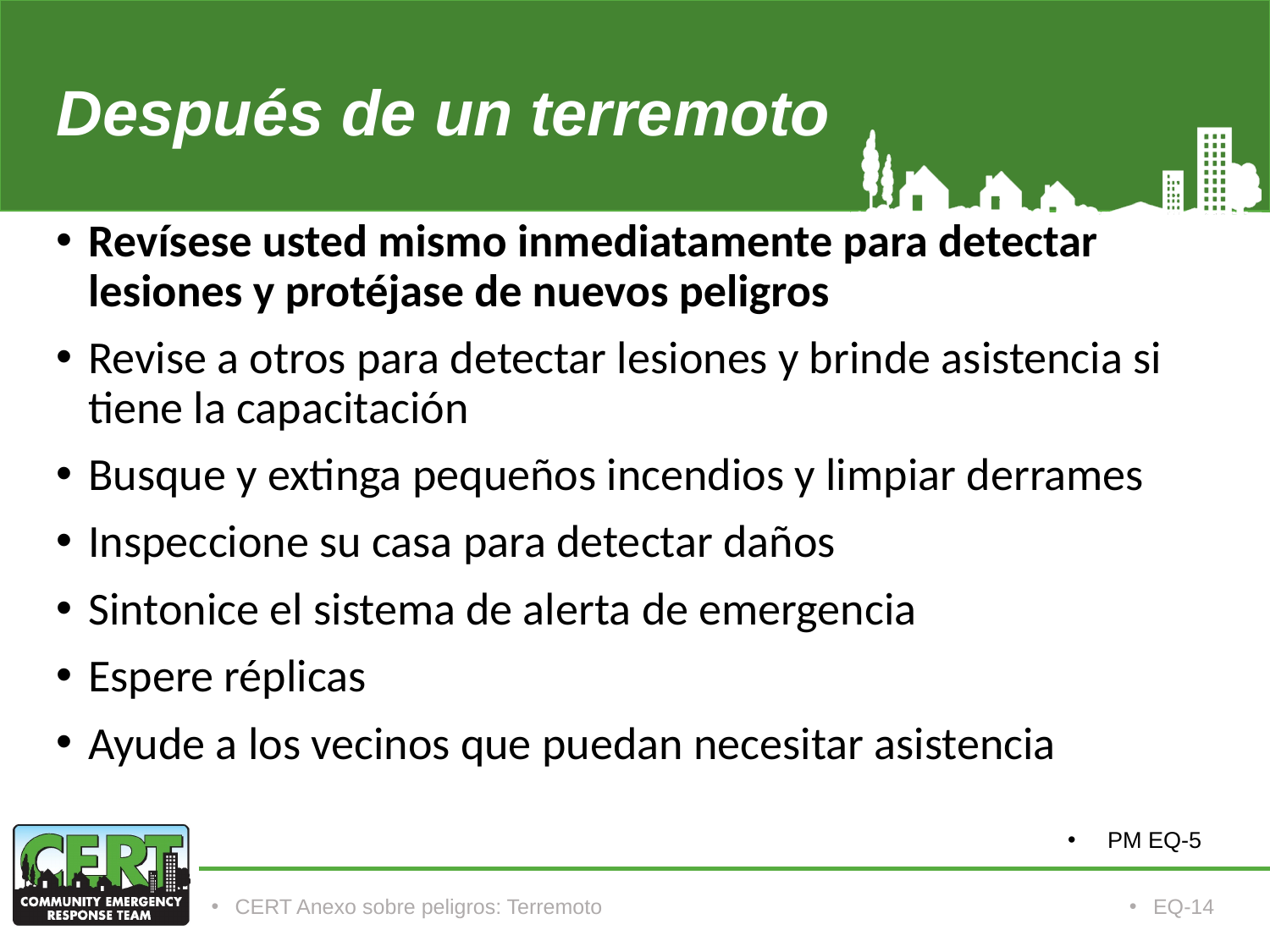

# Después de un terremoto
Revísese usted mismo inmediatamente para detectar lesiones y protéjase de nuevos peligros
Revise a otros para detectar lesiones y brinde asistencia si tiene la capacitación
Busque y extinga pequeños incendios y limpiar derrames
Inspeccione su casa para detectar daños
Sintonice el sistema de alerta de emergencia
Espere réplicas
Ayude a los vecinos que puedan necesitar asistencia
PM EQ-5
CERT Anexo sobre peligros: Terremoto
EQ-14